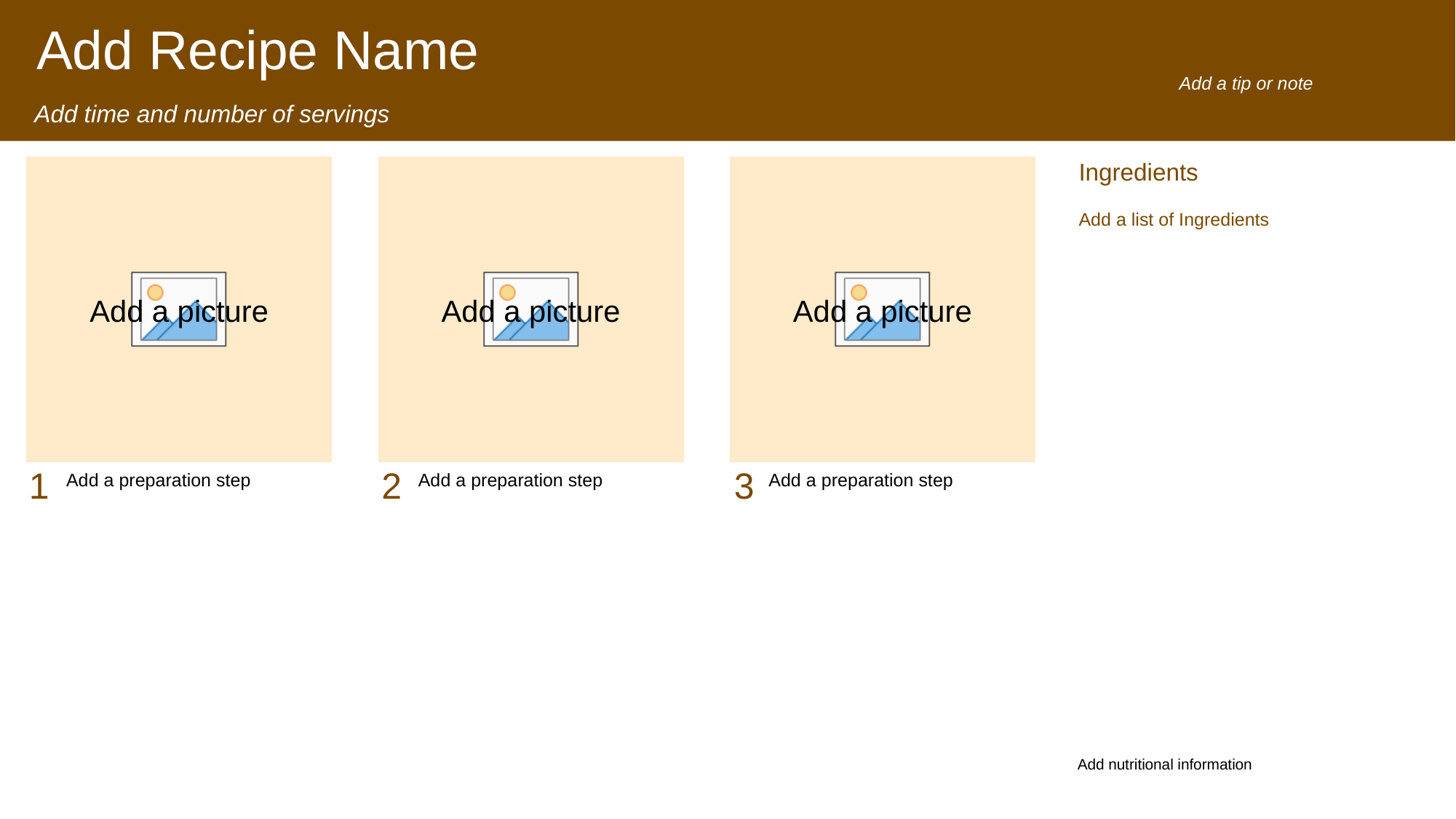

# Add Recipe Name
Add a tip or note
Add time and number of servings

Ingredients

Add a list of Ingredients

Add a preparation step

Add a preparation step

Add a preparation step

Add nutritional information